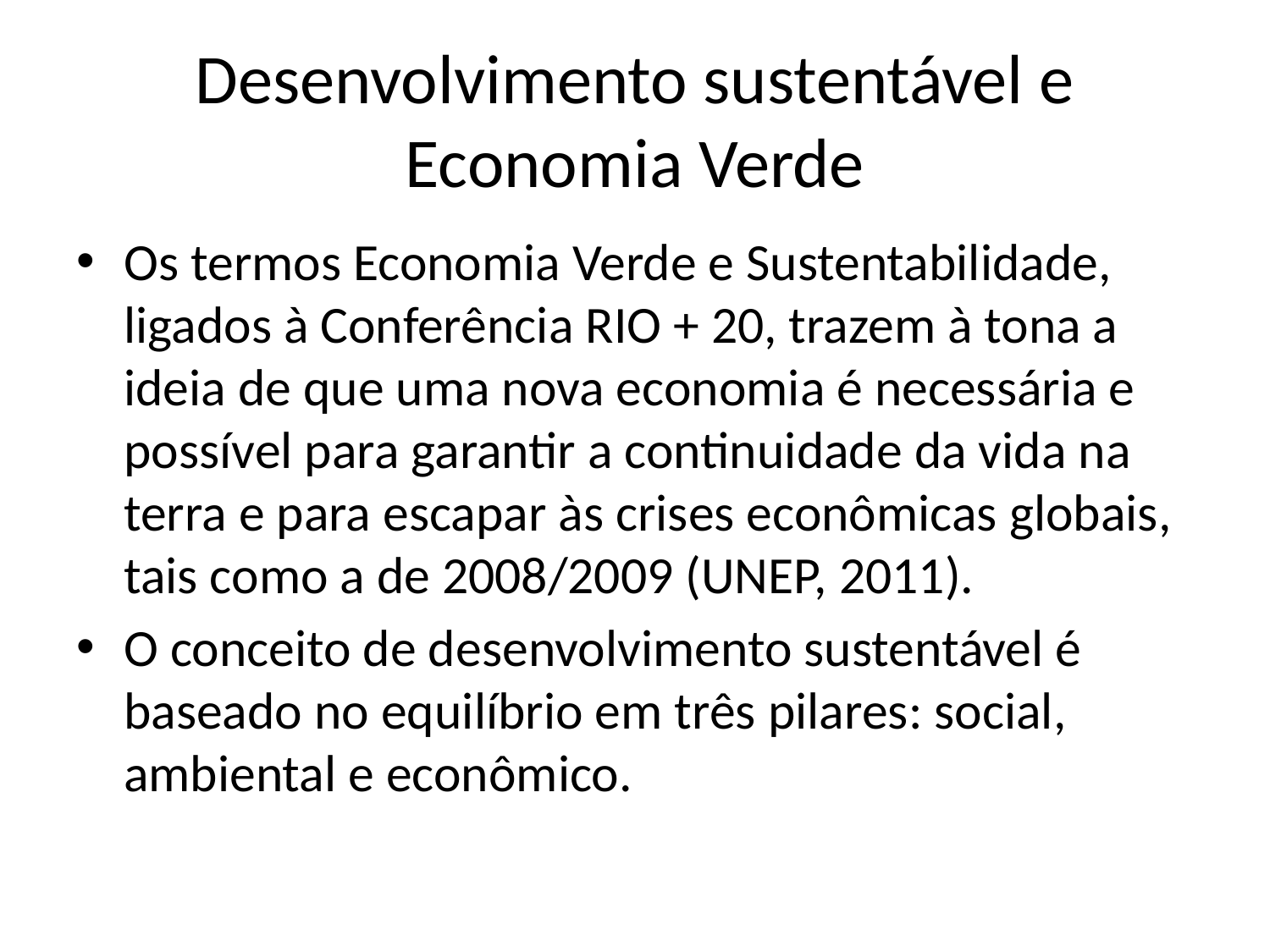

# Desenvolvimento sustentável e Economia Verde
Os termos Economia Verde e Sustentabilidade, ligados à Conferência RIO + 20, trazem à tona a ideia de que uma nova economia é necessária e possível para garantir a continuidade da vida na terra e para escapar às crises econômicas globais, tais como a de 2008/2009 (UNEP, 2011).
O conceito de desenvolvimento sustentável é baseado no equilíbrio em três pilares: social, ambiental e econômico.